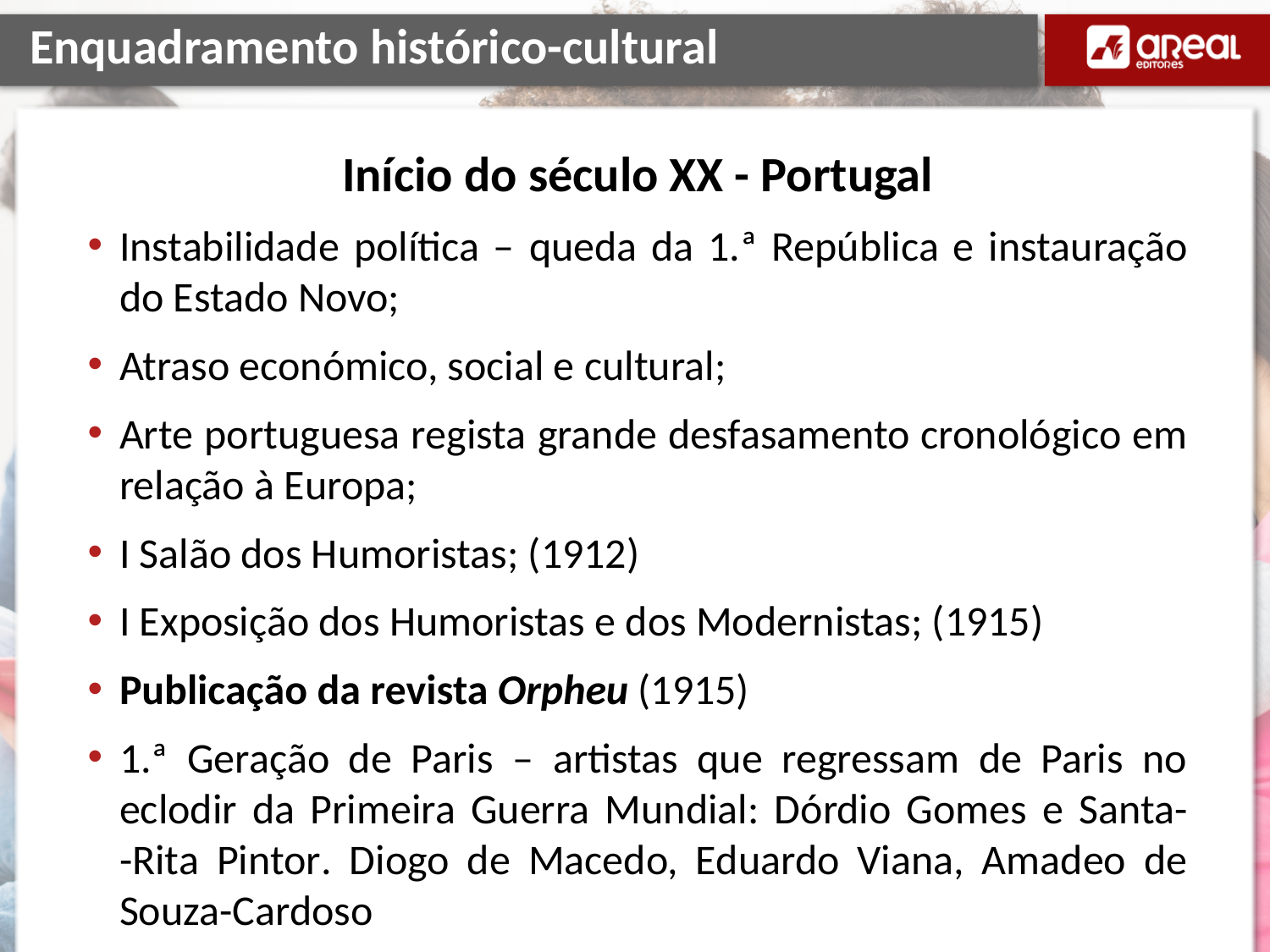

# Enquadramento histórico-cultural
Início do século XX - Portugal
Instabilidade política – queda da 1.ª República e instauração do Estado Novo;
Atraso económico, social e cultural;
Arte portuguesa regista grande desfasamento cronológico em relação à Europa;
I Salão dos Humoristas; (1912)
I Exposição dos Humoristas e dos Modernistas; (1915)
Publicação da revista Orpheu (1915)
1.ª Geração de Paris – artistas que regressam de Paris no eclodir da Primeira Guerra Mundial: Dórdio Gomes e Santa-
-Rita Pintor. Diogo de Macedo, Eduardo Viana, Amadeo de Souza-Cardoso